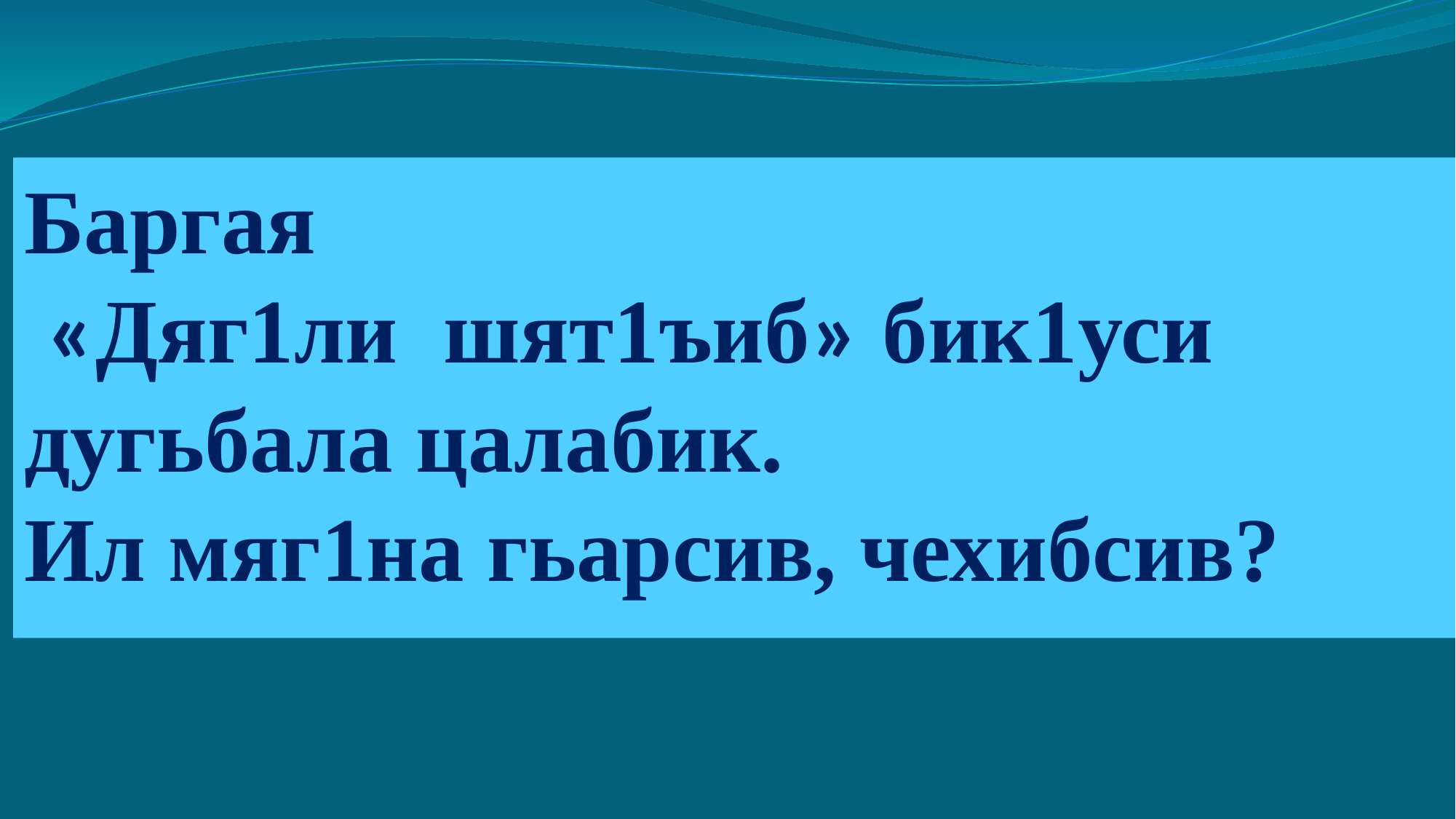

Баргая
 «Дяг1ли  шят1ъиб» бик1уси
дугьбала цалабик.
Ил мяг1на гьарсив, чехибсив?